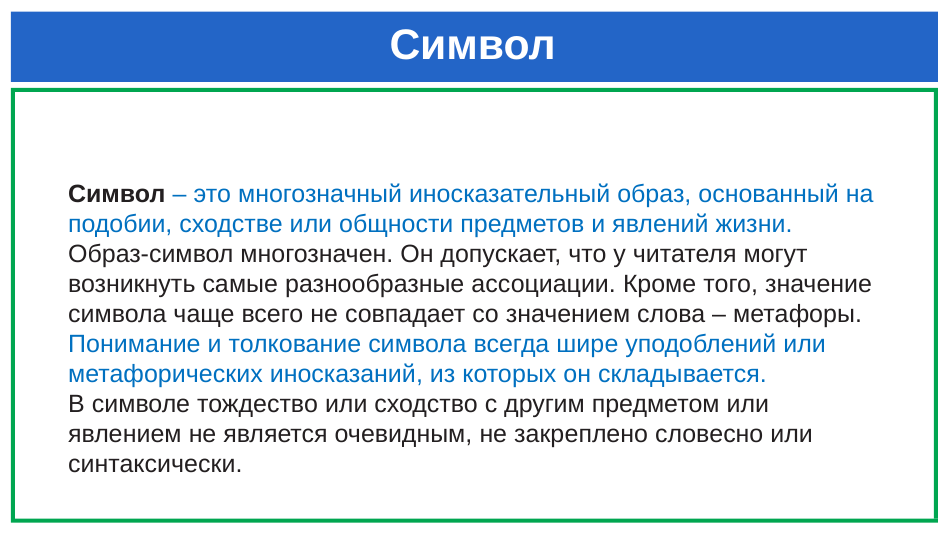

# Символ
Символ – это многозначный иносказательный образ, основанный на подобии, сходстве или общности предметов и явлений жизни. Образ-символ многозначен. Он допускает, что у читателя могут возникнуть самые разнообразные ассоциации. Кроме того, значение символа чаще всего не совпадает со значением слова – метафоры. Понимание и толкование символа всегда шире уподоблений или метафорических иносказаний, из которых он складывается.
В символе тождество или сходство с другим предметом или явлением не является очевидным, не закреплено словесно или синтаксически.